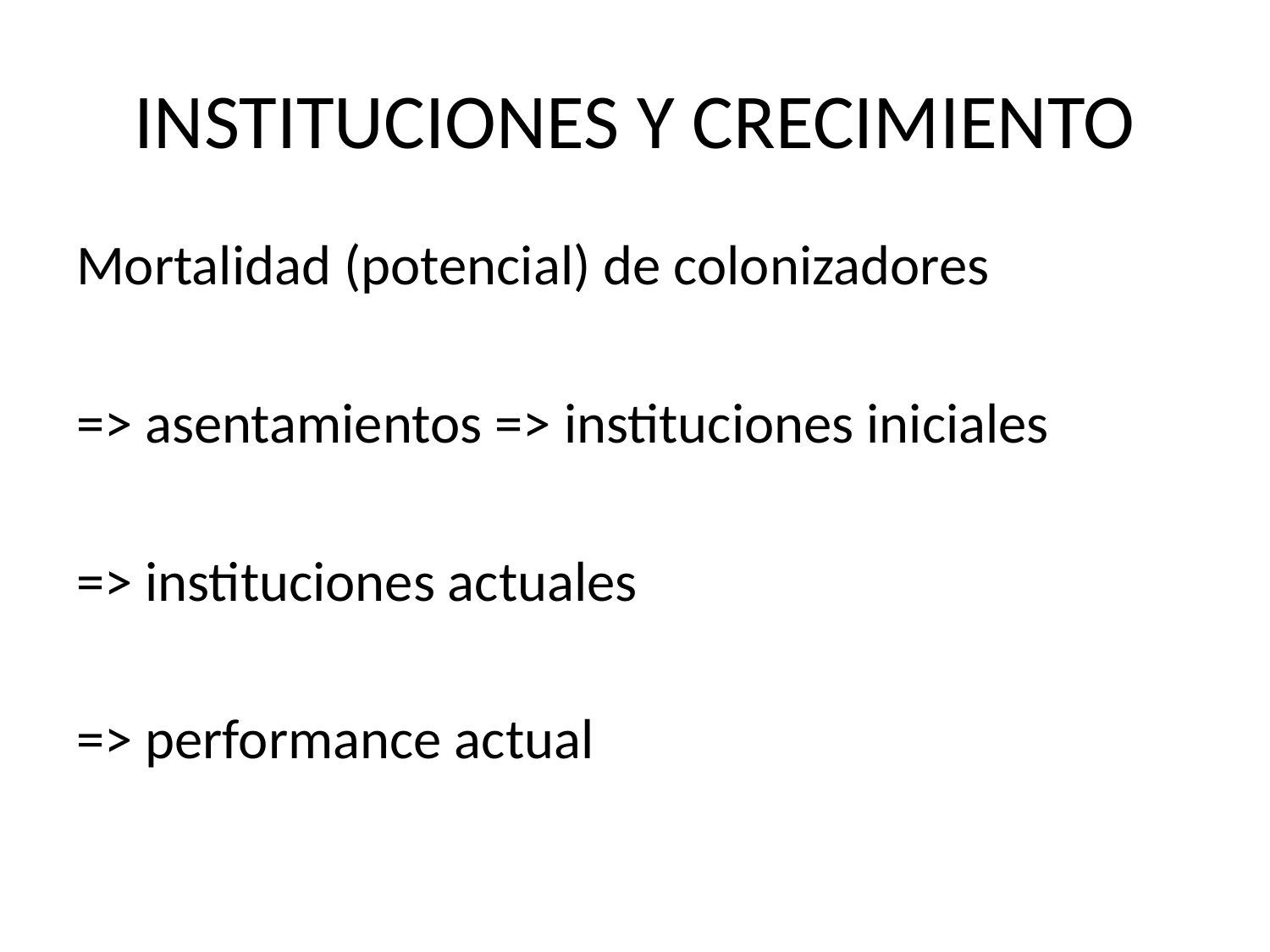

# INSTITUCIONES Y CRECIMIENTO
Mortalidad (potencial) de colonizadores

=> asentamientos => instituciones iniciales

=> instituciones actuales

=> performance actual